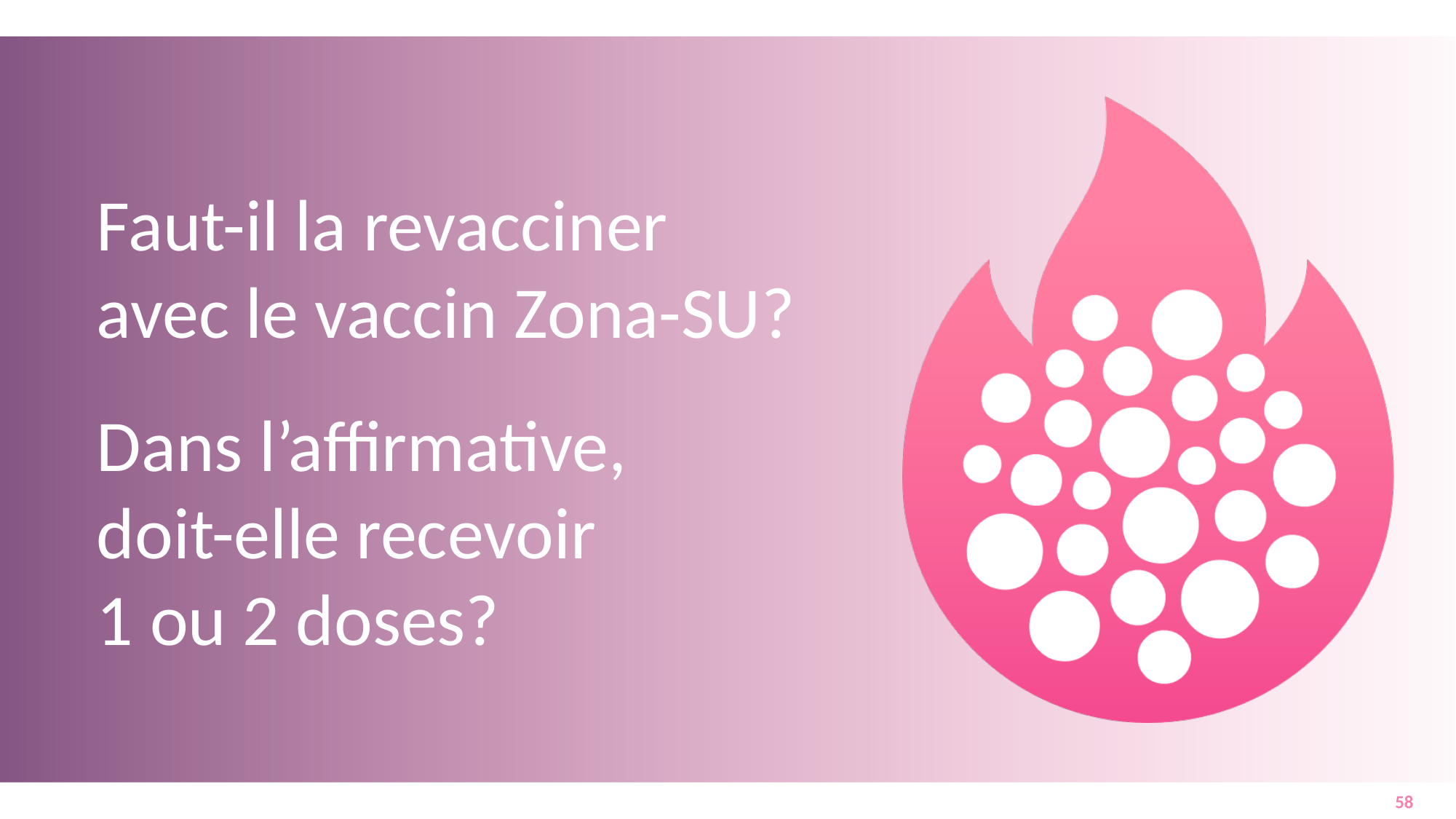

Faut-il la revacciner
avec le vaccin Zona-SU?
Dans l’affirmative,
doit-elle recevoir
1 ou 2 doses?

58